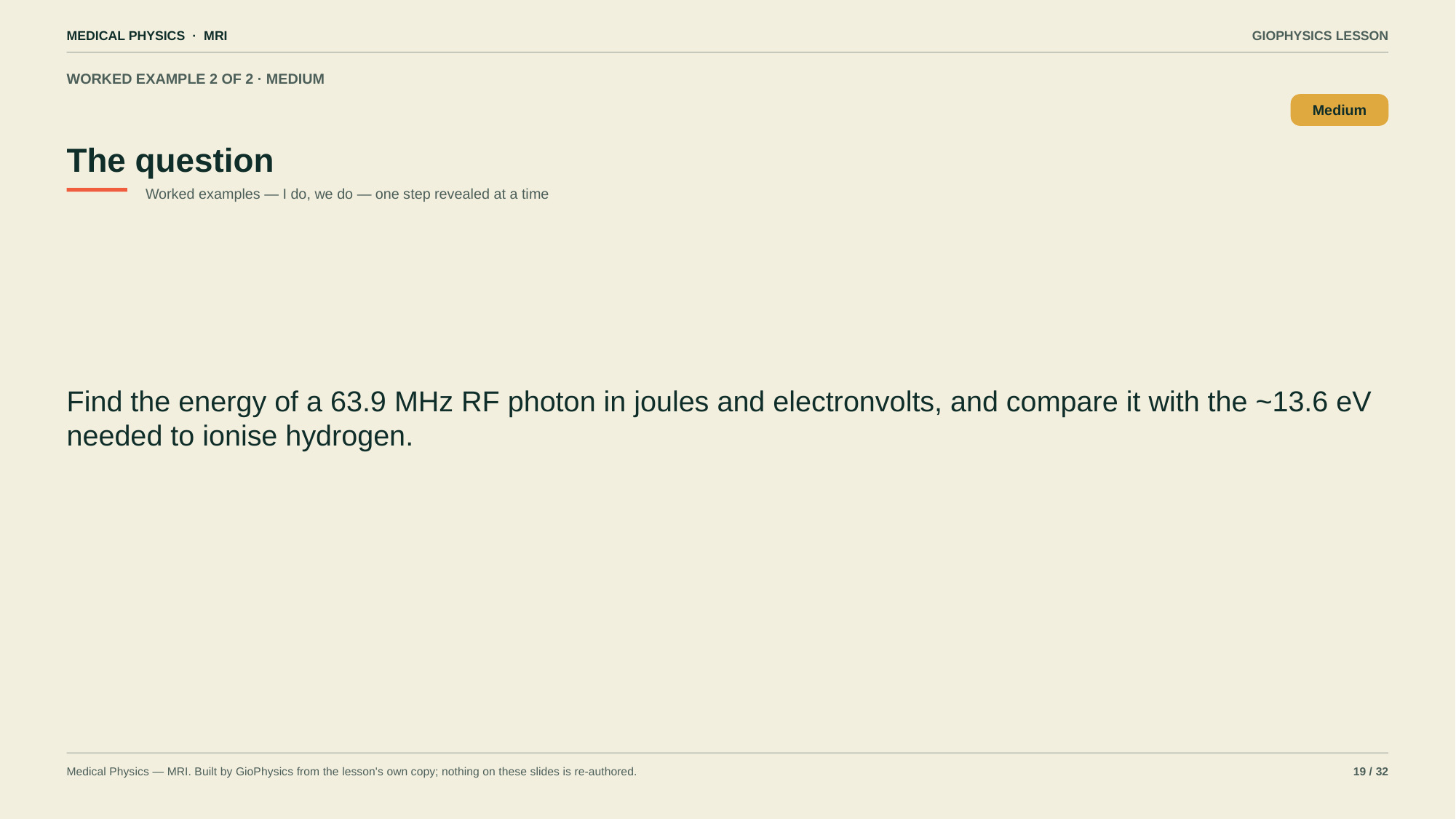

MEDICAL PHYSICS  ·  MRI
GIOPHYSICS LESSON

WORKED EXAMPLE 2 OF 2 · MEDIUM
The question

Medium
Worked examples — I do, we do — one step revealed at a time

Find the energy of a 63.9 MHz RF photon in joules and electronvolts, and compare it with the ~13.6 eV needed to ionise hydrogen.

Medical Physics — MRI. Built by GioPhysics from the lesson's own copy; nothing on these slides is re-authored.
19 / 32